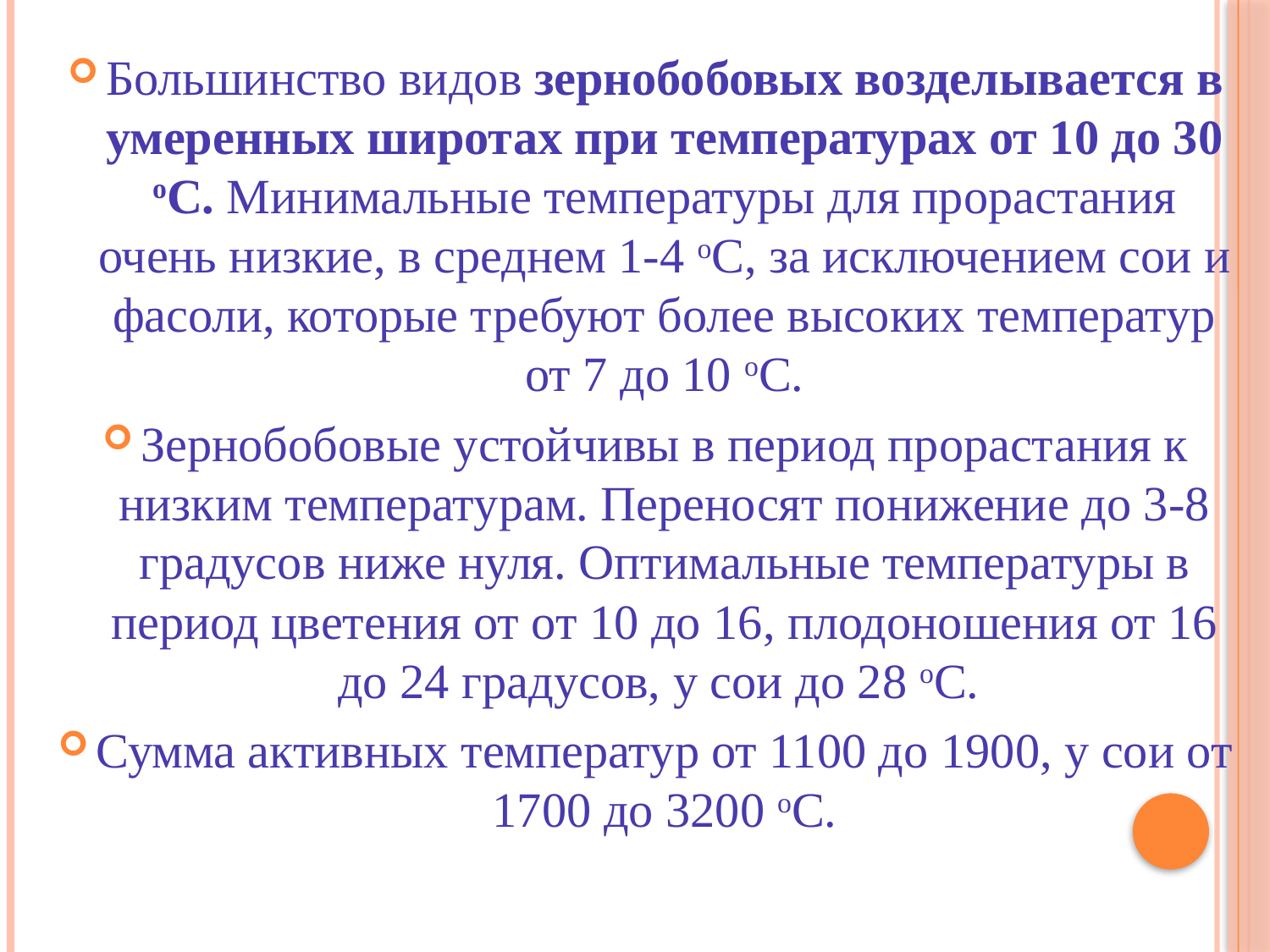

Большинство видов зернобобовых возделывается в умеренных широтах при температурах от 10 до 30 оС. Минимальные температуры для прорастания очень низкие, в среднем 1-4 оС, за исключением сои и фасоли, которые требуют более высоких температур от 7 до 10 оС.
Зернобобовые устойчивы в период прорастания к низким температурам. Переносят понижение до 3-8 градусов ниже нуля. Оптимальные температуры в период цветения от от 10 до 16, плодоношения от 16 до 24 градусов, у сои до 28 оС.
Сумма активных температур от 1100 до 1900, у сои от 1700 до 3200 оС.